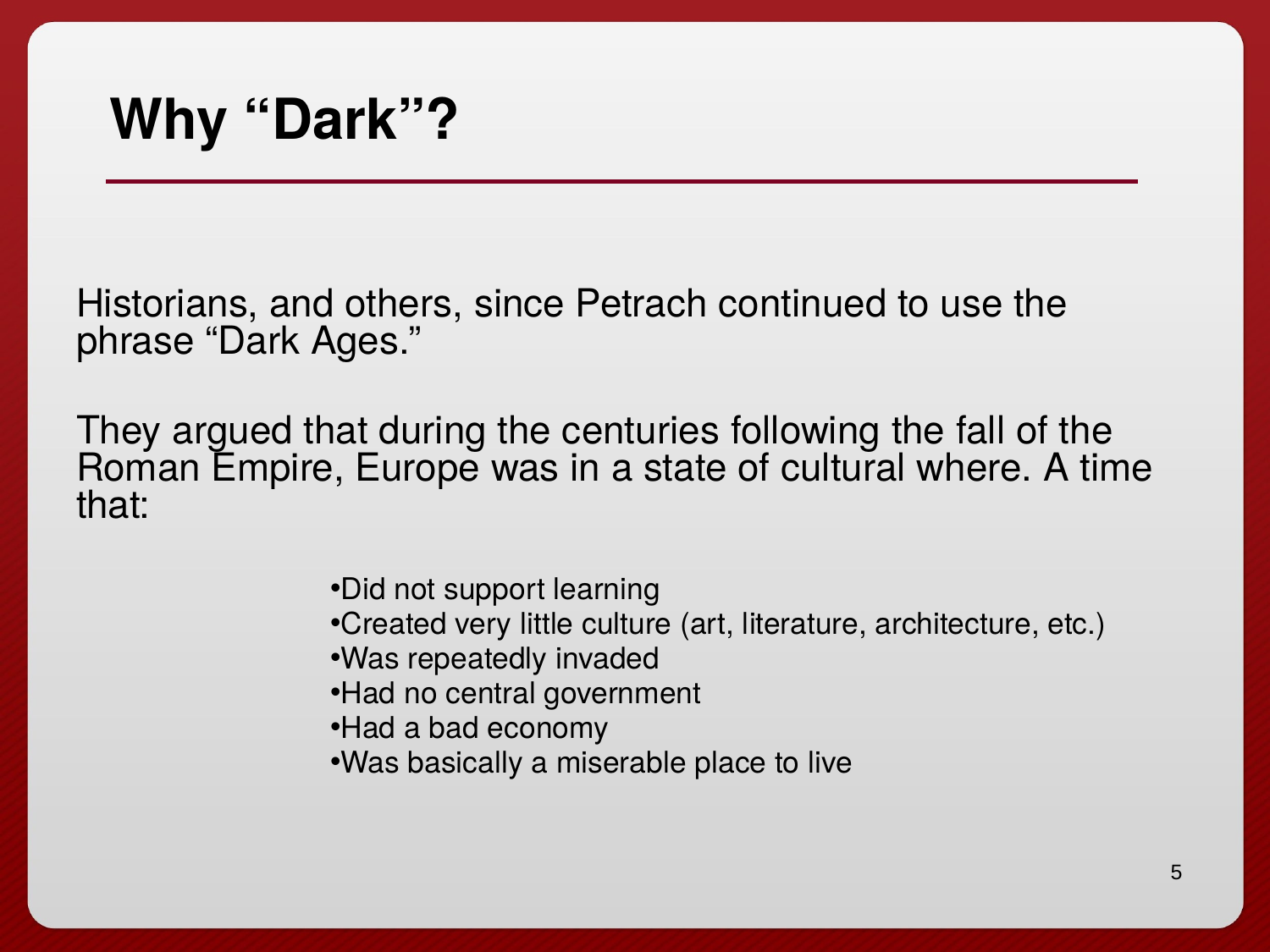

# Why “Dark”?
Historians, and others, since Petrach continued to use the phrase “Dark Ages.”

They argued that during the centuries following the fall of the Roman Empire, Europe was in a state of cultural where. A time that:

Did not support learning
Created very little culture (art, literature, architecture, etc.)
Was repeatedly invaded
Had no central government
Had a bad economy
Was basically a miserable place to live